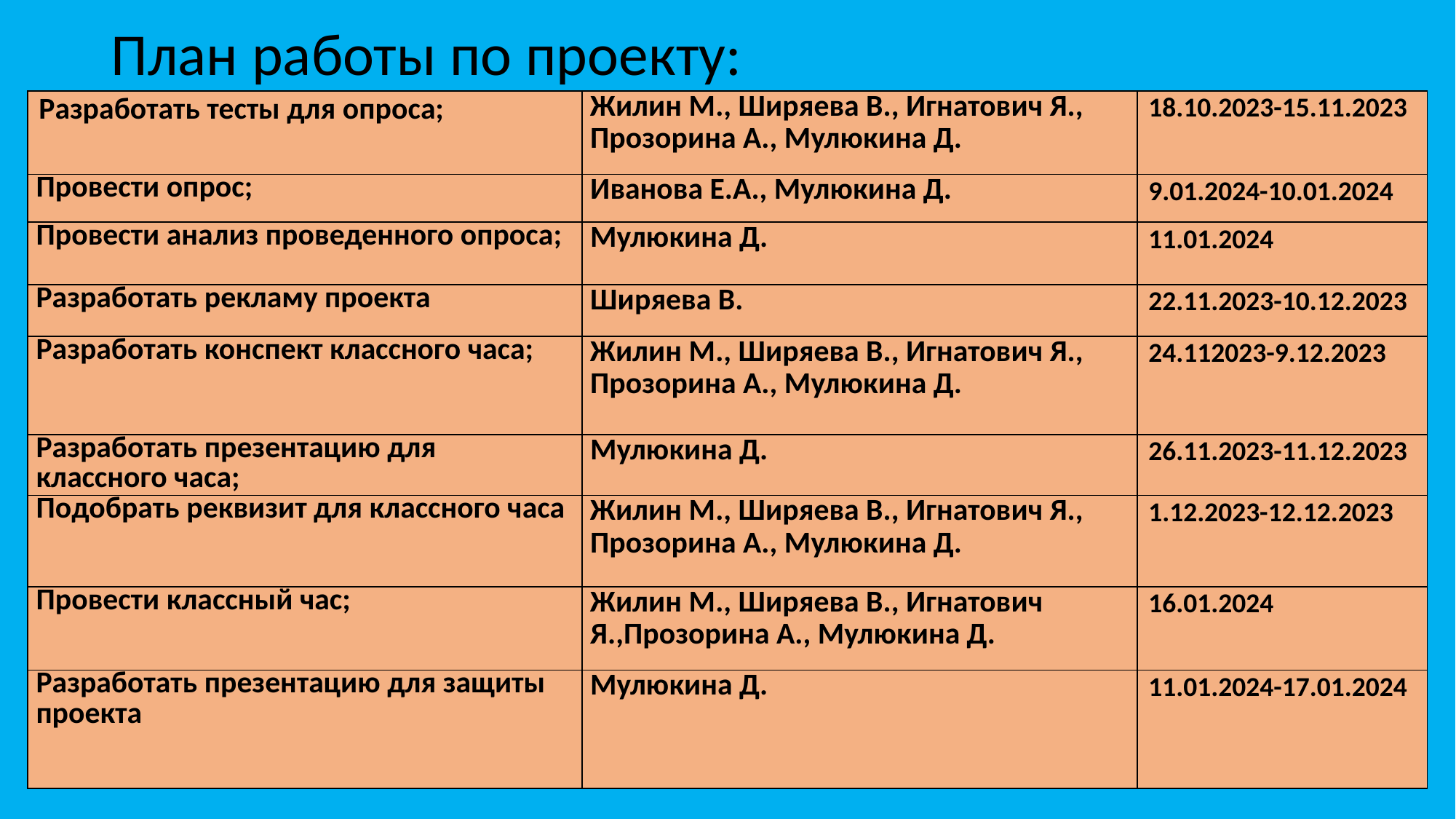

# План работы по проекту:
| Разработать тесты для опроса; | Жилин М., Ширяева В., Игнатович Я., Прозорина А., Мулюкина Д. | 18.10.2023-15.11.2023 |
| --- | --- | --- |
| Провести опрос; | Иванова Е.А., Мулюкина Д. | 9.01.2024-10.01.2024 |
| Провести анализ проведенного опроса; | Мулюкина Д. | 11.01.2024 |
| Разработать рекламу проекта | Ширяева В. | 22.11.2023-10.12.2023 |
| Разработать конспект классного часа; | Жилин М., Ширяева В., Игнатович Я., Прозорина А., Мулюкина Д. | 24.112023-9.12.2023 |
| Разработать презентацию для классного часа; | Мулюкина Д. | 26.11.2023-11.12.2023 |
| Подобрать реквизит для классного часа | Жилин М., Ширяева В., Игнатович Я., Прозорина А., Мулюкина Д. | 1.12.2023-12.12.2023 |
| Провести классный час; | Жилин М., Ширяева В., Игнатович Я.,Прозорина А., Мулюкина Д. | 16.01.2024 |
| Разработать презентацию для защиты проекта | Мулюкина Д. | 11.01.2024-17.01.2024 |